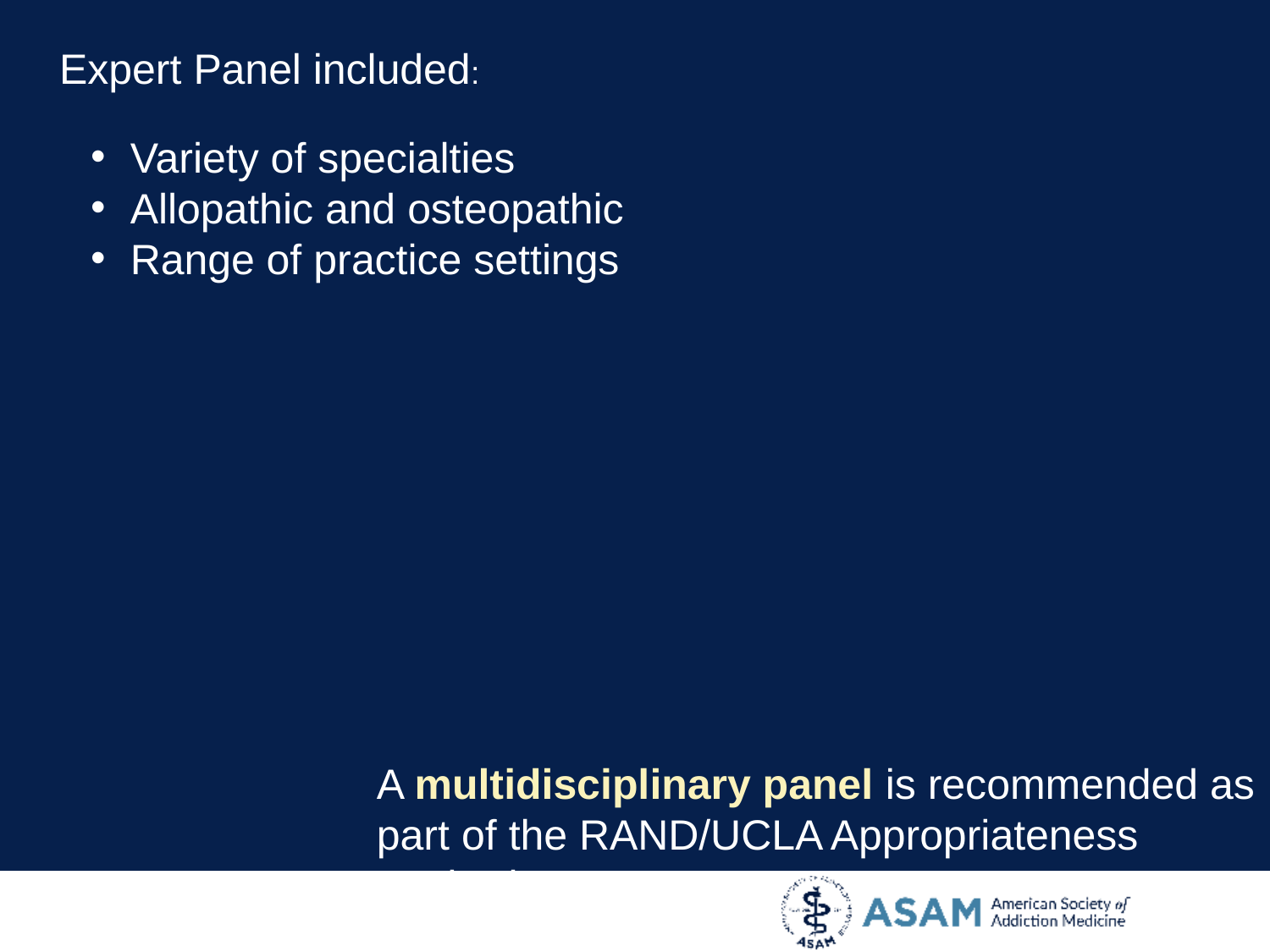

Expert Panel included:
Variety of specialties
Allopathic and osteopathic
Range of practice settings
A multidisciplinary panel is recommended as part of the RAND/UCLA Appropriateness Method.